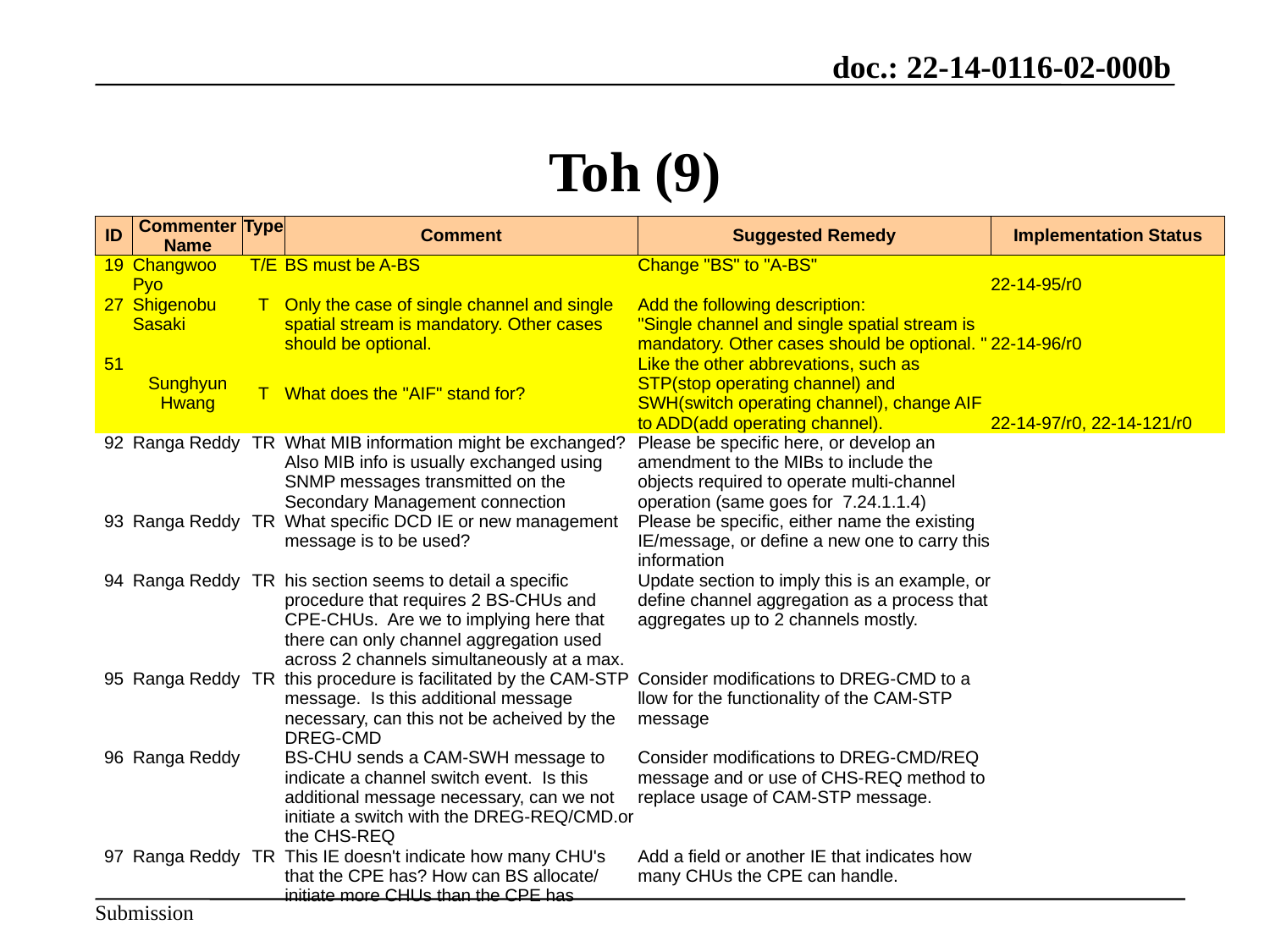

# Toh (9)
| ID | Commenter Name | Type | Comment | Suggested Remedy | Implementation Status |
| --- | --- | --- | --- | --- | --- |
| 19 | Changwoo Pyo | T/E | BS must be A-BS | Change "BS" to "A-BS" | 22-14-95/r0 |
| 27 | Shigenobu Sasaki | T | Only the case of single channel and single spatial stream is mandatory. Other cases should be optional. | Add the following description: "Single channel and single spatial stream is mandatory. Other cases should be optional. " | 22-14-96/r0 |
| 51 | Sunghyun Hwang | T | What does the "AIF" stand for? | Like the other abbrevations, such as STP(stop operating channel) and SWH(switch operating channel), change AIF to ADD(add operating channel). | 22-14-97/r0, 22-14-121/r0 |
| 92 | Ranga Reddy | TR | What MIB information might be exchanged? Also MIB info is usually exchanged using SNMP messages transmitted on the Secondary Management connection | Please be specific here, or develop an amendment to the MIBs to include the objects required to operate multi-channel operation (same goes for 7.24.1.1.4) |  |
| 93 | Ranga Reddy | TR | What specific DCD IE or new management message is to be used? | Please be specific, either name the existing IE/message, or define a new one to carry this information |  |
| 94 | Ranga Reddy | TR | his section seems to detail a specific procedure that requires 2 BS-CHUs and CPE-CHUs. Are we to implying here that there can only channel aggregation used across 2 channels simultaneously at a max. | Update section to imply this is an example, or define channel aggregation as a process that aggregates up to 2 channels mostly. |  |
| 95 | Ranga Reddy | TR | this procedure is facilitated by the CAM-STP message. Is this additional message necessary, can this not be acheived by the DREG-CMD | Consider modifications to DREG-CMD to a llow for the functionality of the CAM-STP message |  |
| 96 | Ranga Reddy |  | BS-CHU sends a CAM-SWH message to indicate a channel switch event. Is this additional message necessary, can we not initiate a switch with the DREG-REQ/CMD.or the CHS-REQ | Consider modifications to DREG-CMD/REQ message and or use of CHS-REQ method to replace usage of CAM-STP message. |  |
| 97 | Ranga Reddy | TR | This IE doesn't indicate how many CHU's that the CPE has? How can BS allocate/initiate more CHUs than the CPE has | Add a field or another IE that indicates how many CHUs the CPE can handle. |  |